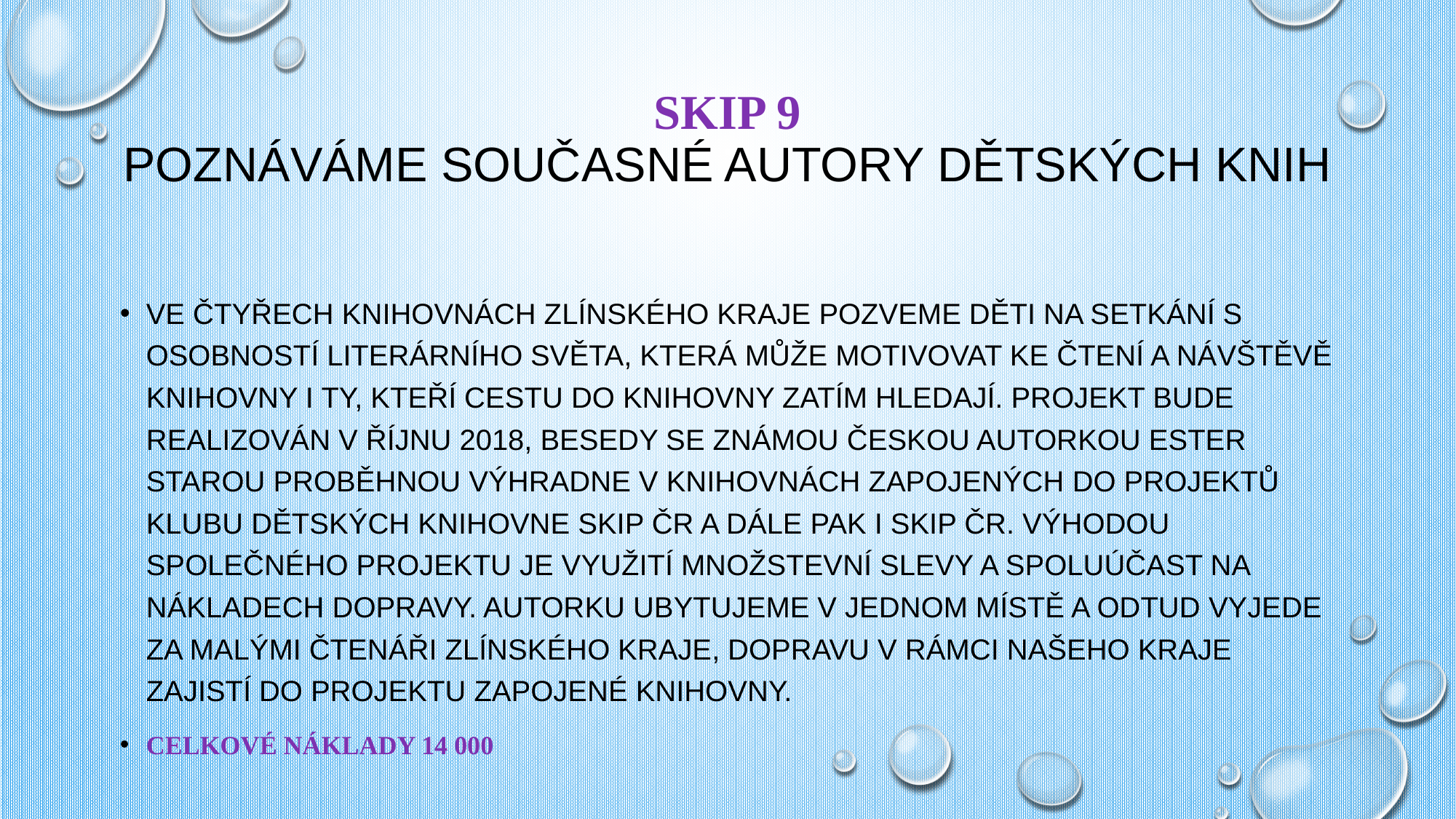

# SKIP 9 Poznáváme současné autory dětských knih
Ve čtyřech knihovnách Zlínského kraje pozveme děti na setkání s osobností literárního světa, která může motivovat ke čtení a návštěvě knihovny i ty, kteří cestu do knihovny zatím hledají. Projekt bude realizován v říjnu 2018, besedy se známou českou autorkou Ester Starou proběhnou výhradne v knihovnách zapojených do projektů Klubu dětských knihovne SKIP ČR a dále pak i SKIP ČR. Výhodou společného projektu je využití množstevní slevy a spoluúčast na nákladech dopravy. Autorku ubytujeme v jednom místě a odtud vyjede za malými čtenáři Zlínského kraje, dopravu v rámci našeho kraje zajistí do projektu zapojené knihovny.
Celkové náklady 14 000